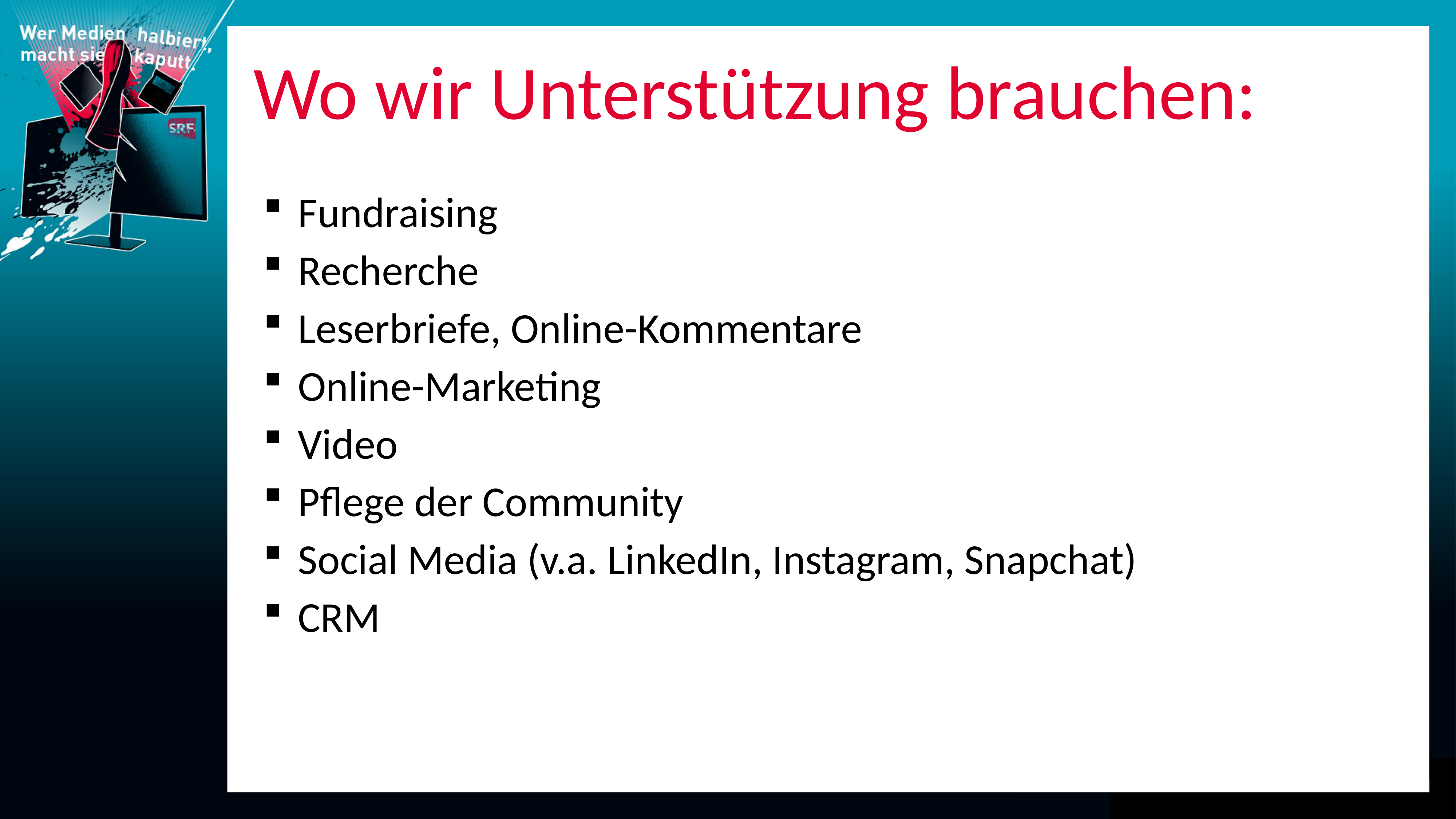

# Wo wir Unterstützung brauchen:
Fundraising
Recherche
Leserbriefe, Online-Kommentare
Online-Marketing
Video
Pflege der Community
Social Media (v.a. LinkedIn, Instagram, Snapchat)
CRM